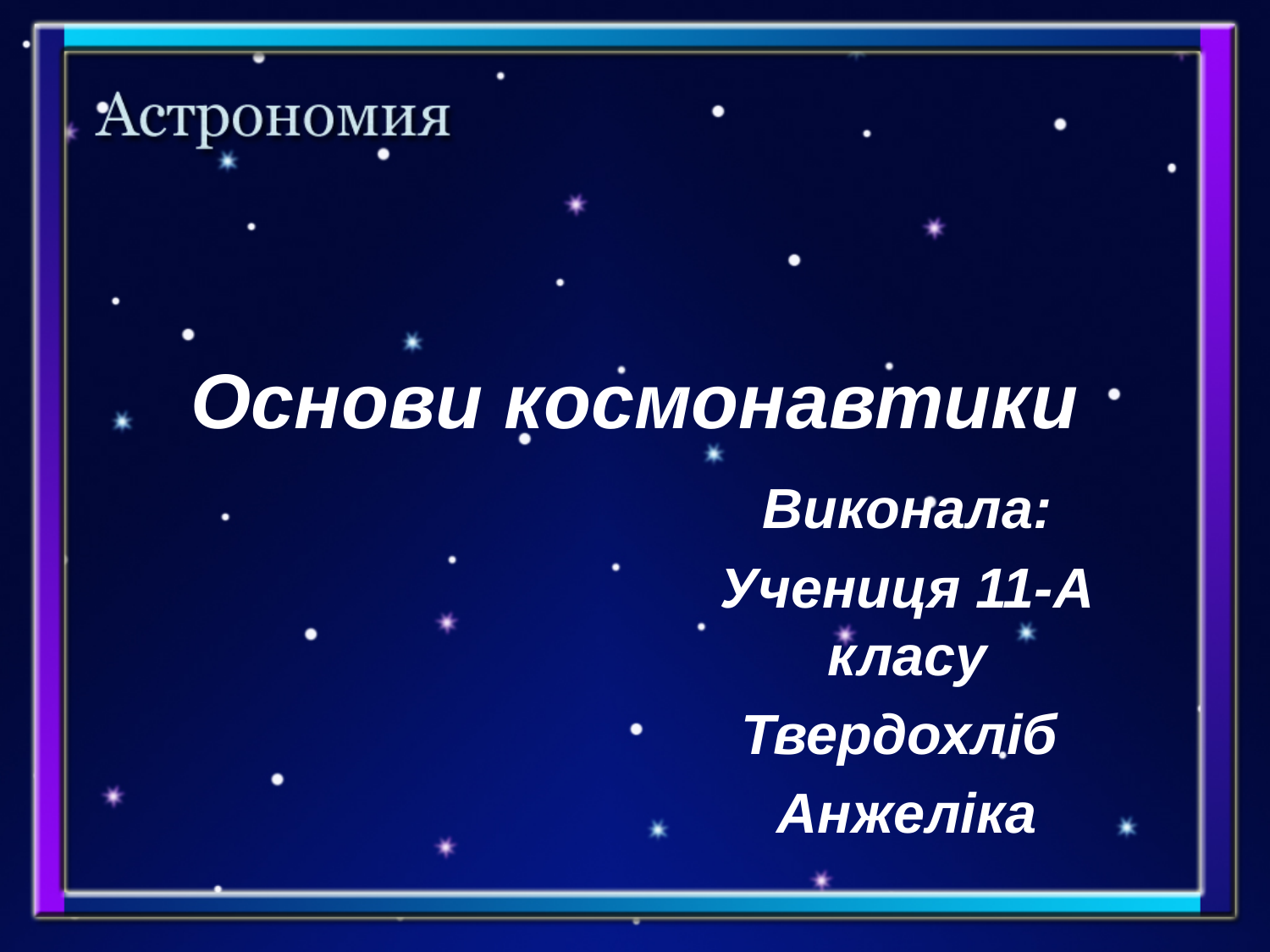

# Основи космонавтики
Виконала:
Учениця 11-А класу
Твердохліб
Анжеліка